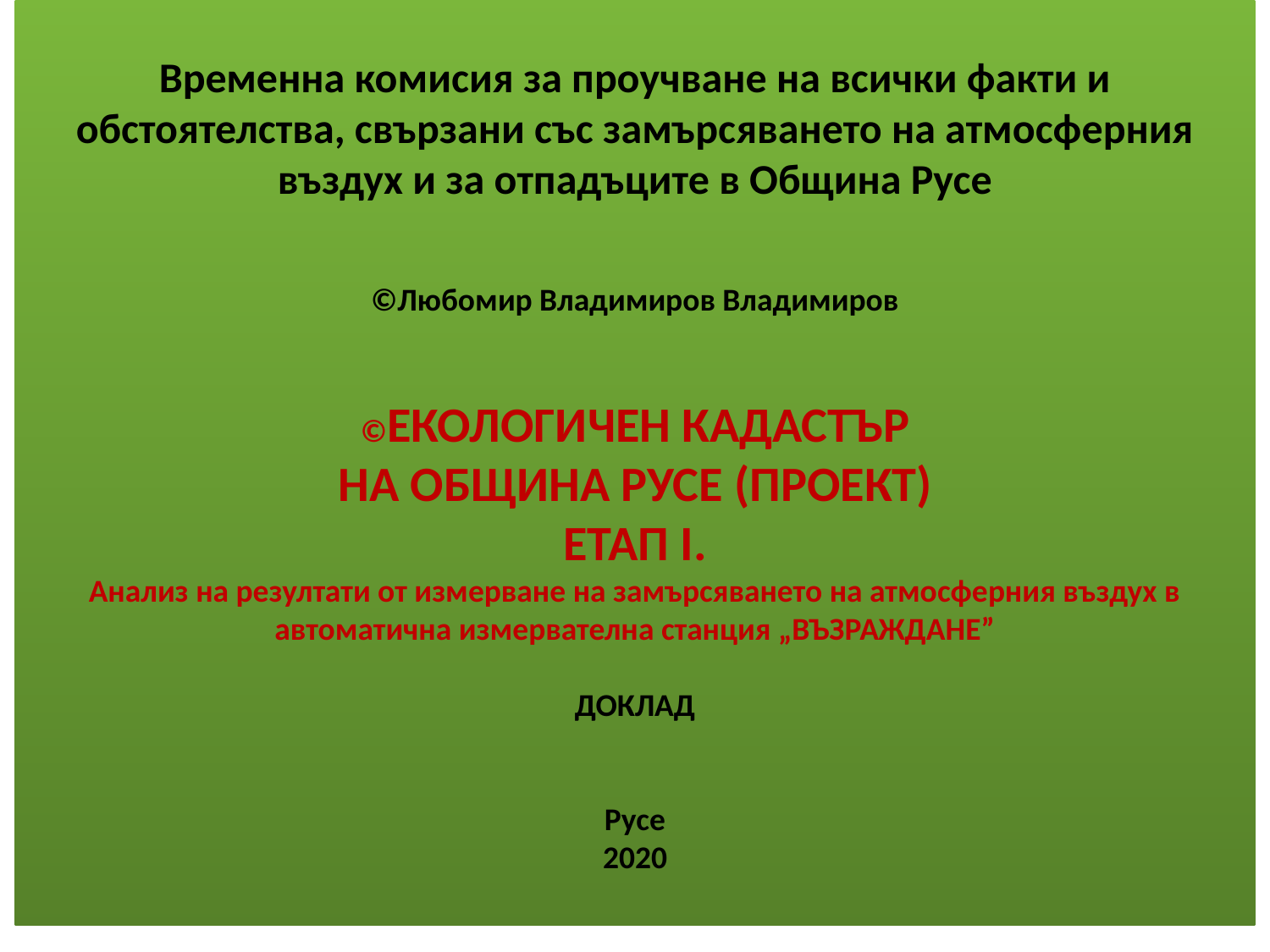

# Временна комисия за проучване на всички факти и обстоятелства, свързани със замърсяването на атмосферния въздух и за отпадъците в Община Русе ©Любомир Владимиров Владимиров ©ЕКОЛОГИЧЕН КАДАСТЪР НА ОБЩИНА РУСЕ (ПРОЕКТ) ЕТАП I. Анализ на резултати от измерване на замърсяването на атмосферния въздух в автоматична измервателна станция „ВЪЗРАЖДАНЕ” ДОКЛАД Русе 2020